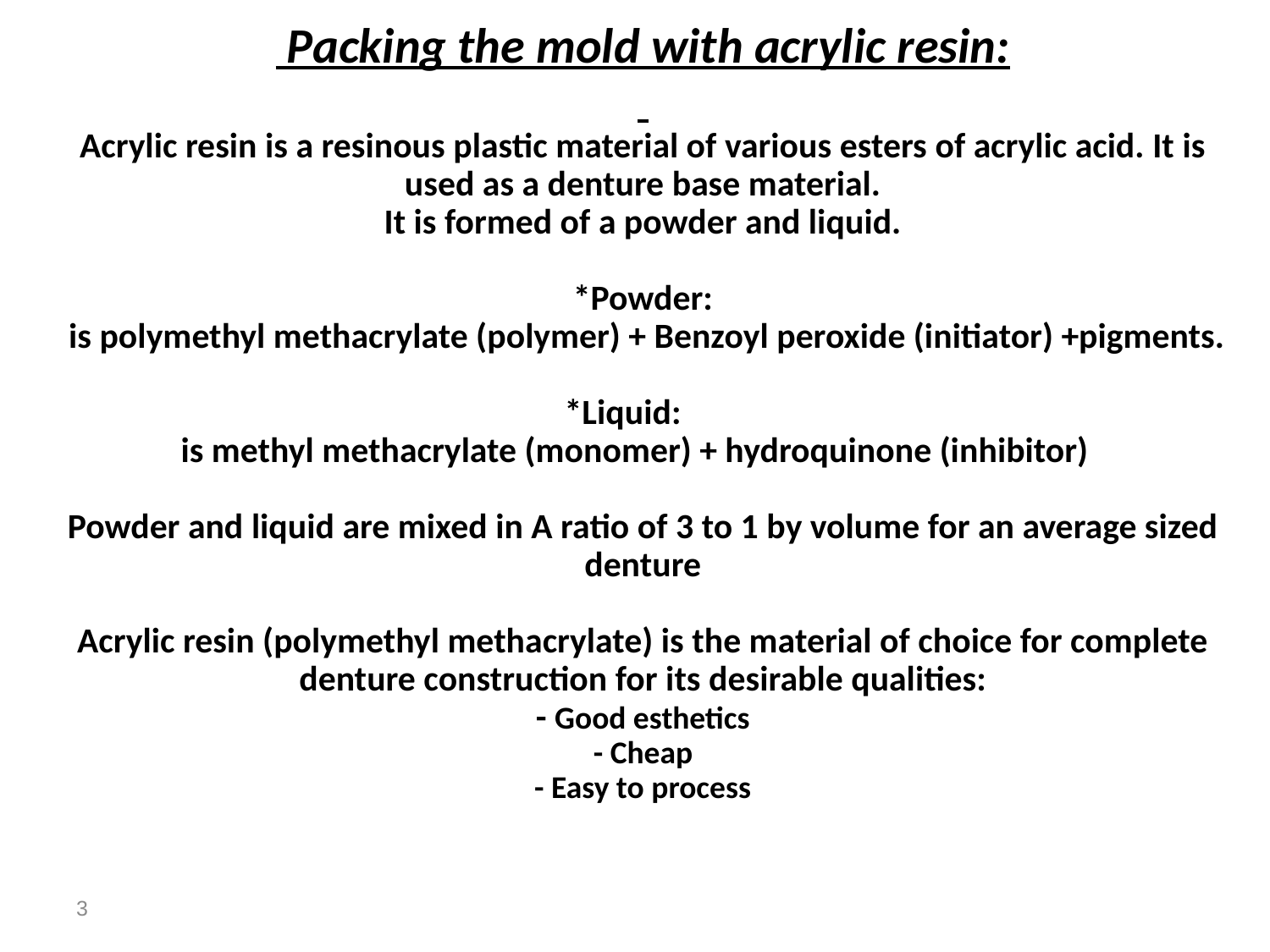

# Packing the mold with acrylic resin: Acrylic resin is a resinous plastic material of various esters of acrylic acid. It is used as a denture base material. It is formed of a powder and liquid. *Powder: is polymethyl methacrylate (polymer) + Benzoyl peroxide (initiator) +pigments. *Liquid: is methyl methacrylate (monomer) + hydroquinone (inhibitor) Powder and liquid are mixed in A ratio of 3 to 1 by volume for an average sized denture Acrylic resin (polymethyl methacrylate) is the material of choice for complete denture construction for its desirable qualities: - Good esthetics - Cheap - Easy to process
3